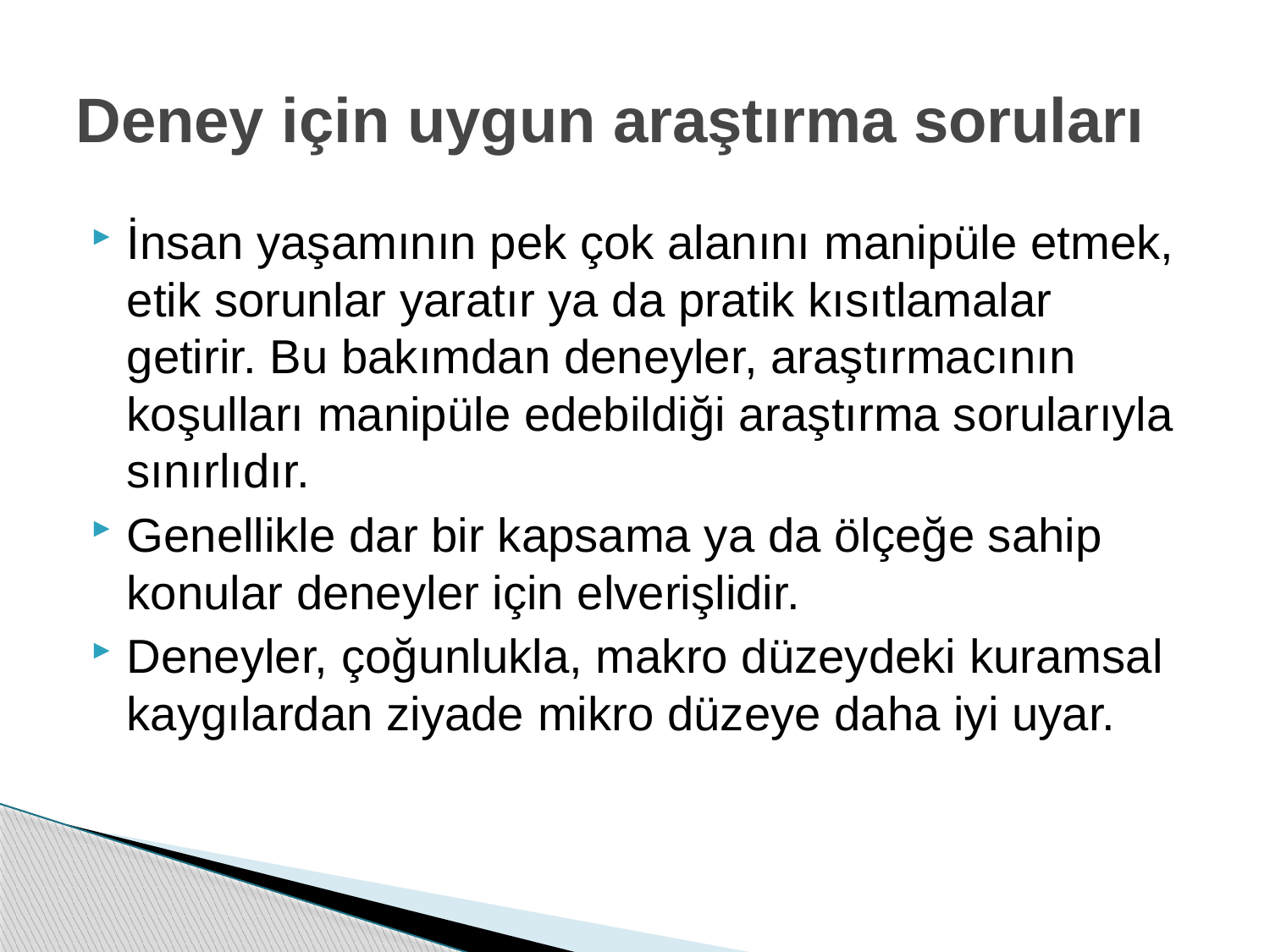

# Deney için uygun araştırma soruları
İnsan yaşamının pek çok alanını manipüle etmek, etik sorunlar yaratır ya da pratik kısıtlamalar getirir. Bu bakımdan deneyler, araştırmacının koşulları manipüle edebildiği araştırma sorularıyla sınırlıdır.
Genellikle dar bir kapsama ya da ölçeğe sahip konular deneyler için elverişlidir.
Deneyler, çoğunlukla, makro düzeydeki kuramsal kaygılardan ziyade mikro düzeye daha iyi uyar.